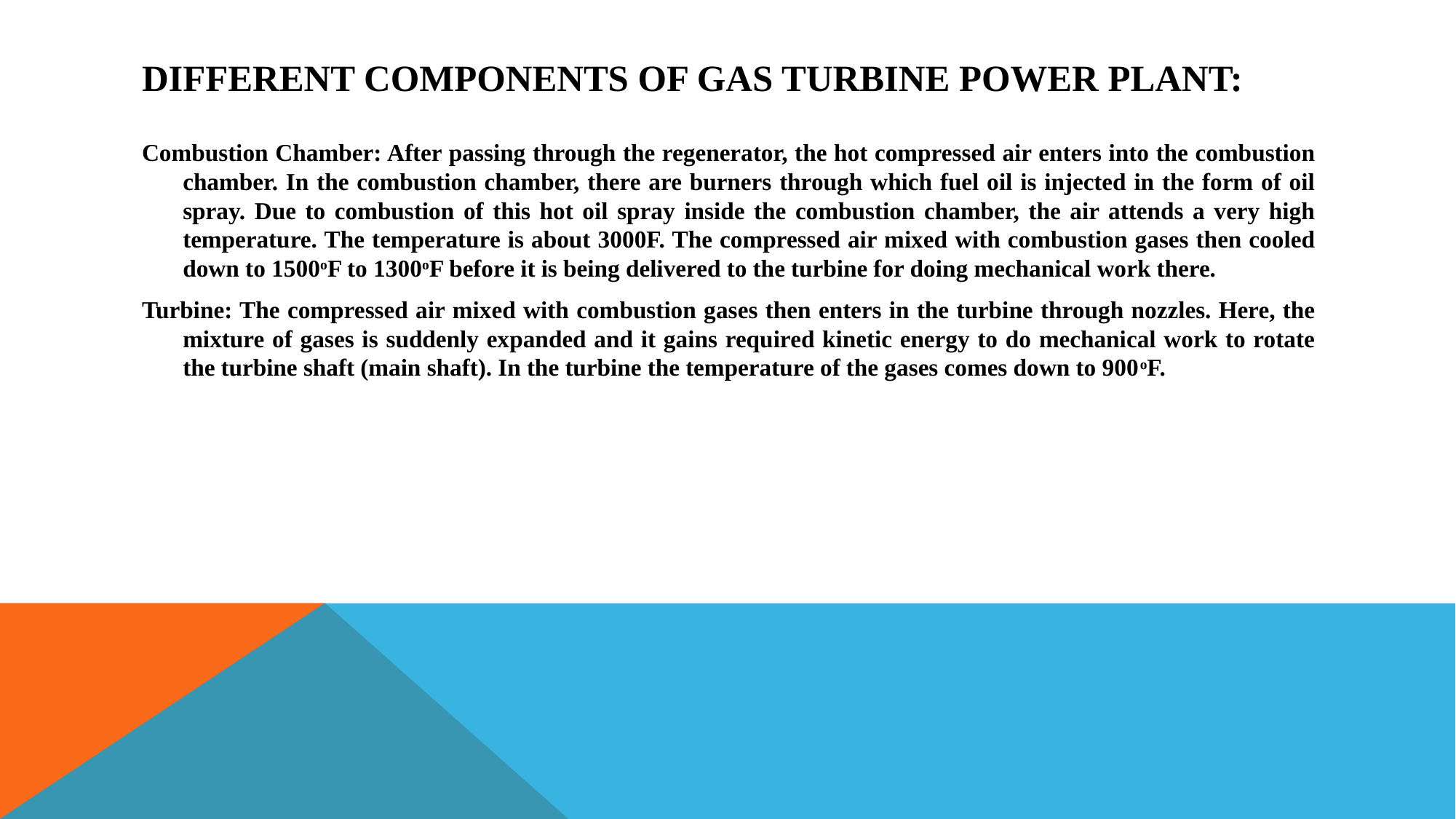

# Different Components of Gas Turbine Power Plant:
Combustion Chamber: After passing through the regenerator, the hot compressed air enters into the combustion chamber. In the combustion chamber, there are burners through which fuel oil is injected in the form of oil spray. Due to combustion of this hot oil spray inside the combustion chamber, the air attends a very high temperature. The temperature is about 3000F. The compressed air mixed with combustion gases then cooled down to 1500oF to 1300oF before it is being delivered to the turbine for doing mechanical work there.
Turbine: The compressed air mixed with combustion gases then enters in the turbine through nozzles. Here, the mixture of gases is suddenly expanded and it gains required kinetic energy to do mechanical work to rotate the turbine shaft (main shaft). In the turbine the temperature of the gases comes down to 900oF.